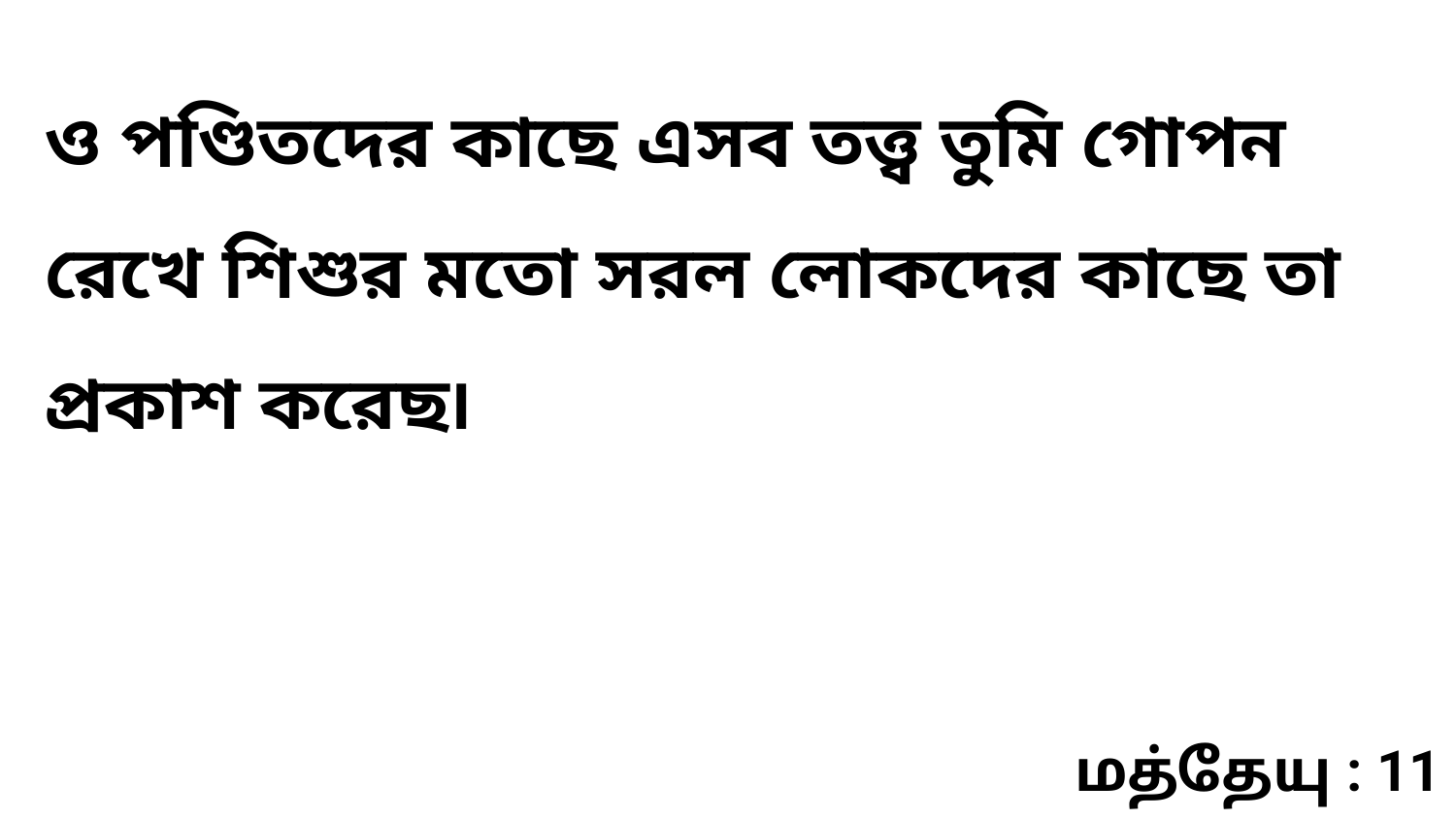

ও পণ্ডিতদের কাছে এসব তত্ত্ব তুমি গোপন রেখে শিশুর মতো সরল লোকদের কাছে তা প্রকাশ করেছ৷
மத்தேயு : 11